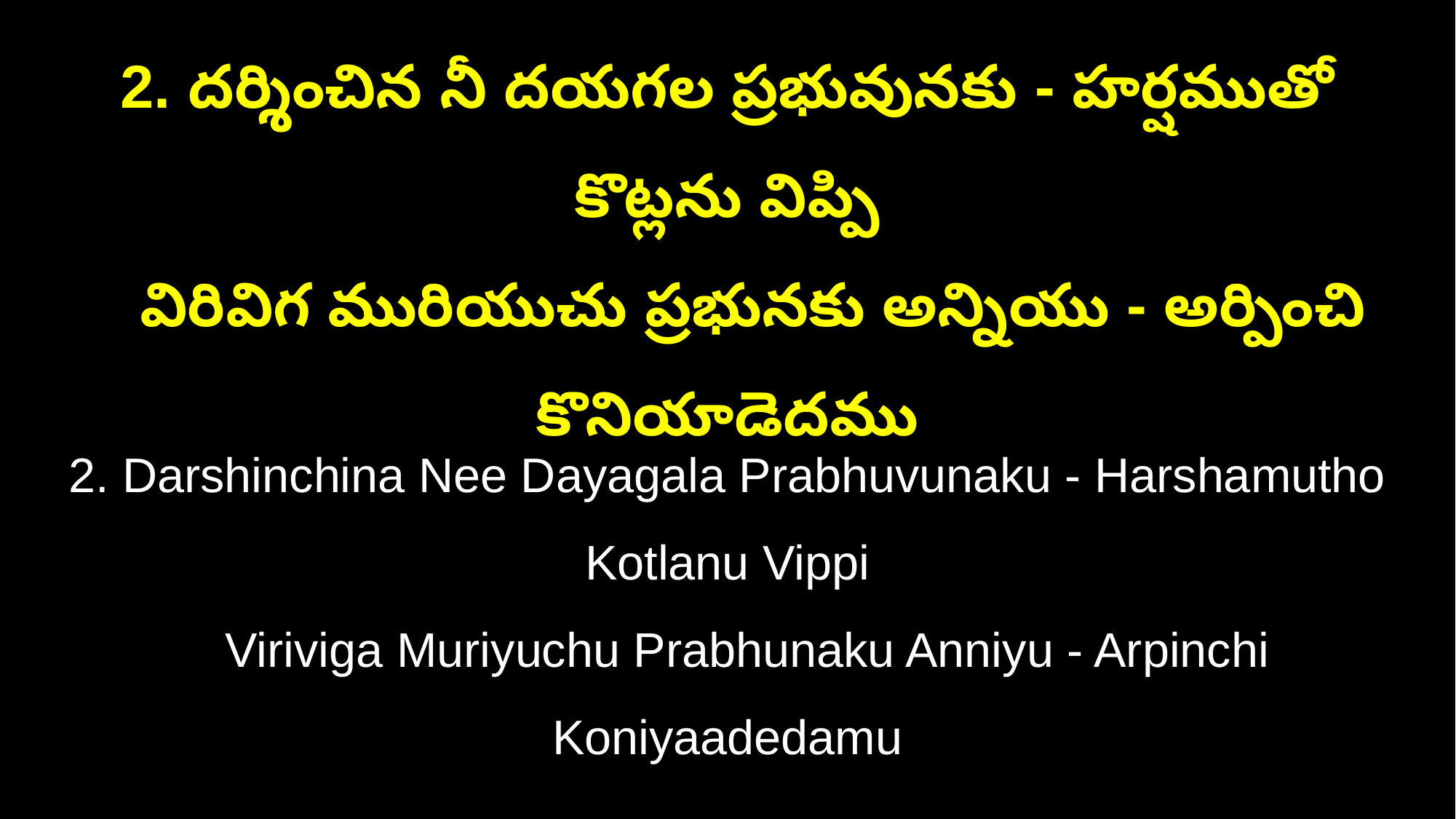

2. దర్శించిన నీ దయగల ప్రభువునకు - హర్షముతో కొట్లను విప్పి
   విరివిగ మురియుచు ప్రభునకు అన్నియు - అర్పించి కొనియాడెదము
2. Darshinchina Nee Dayagala Prabhuvunaku - Harshamutho Kotlanu Vippi
   Viriviga Muriyuchu Prabhunaku Anniyu - Arpinchi Koniyaadedamu